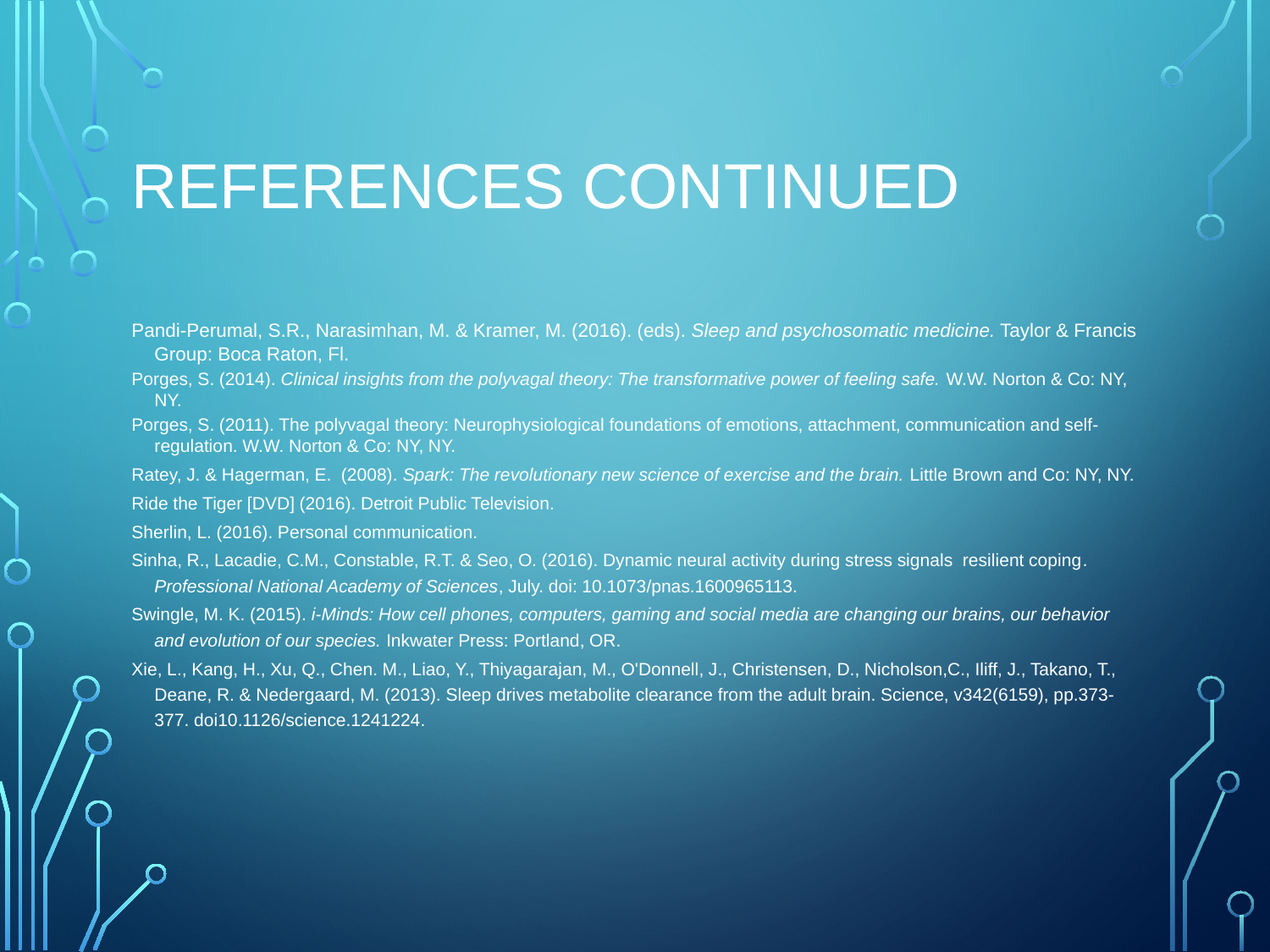

# References continued
Pandi-Perumal, S.R., Narasimhan, M. & Kramer, M. (2016). (eds). Sleep and psychosomatic medicine. Taylor & Francis Group: Boca Raton, Fl.
Porges, S. (2014). Clinical insights from the polyvagal theory: The transformative power of feeling safe. W.W. Norton & Co: NY, NY.
Porges, S. (2011). The polyvagal theory: Neurophysiological foundations of emotions, attachment, communication and self-regulation. W.W. Norton & Co: NY, NY.
Ratey, J. & Hagerman, E.  (2008). Spark: The revolutionary new science of exercise and the brain. Little Brown and Co: NY, NY.
Ride the Tiger [DVD] (2016). Detroit Public Television.
Sherlin, L. (2016). Personal communication.
Sinha, R., Lacadie, C.M., Constable, R.T. & Seo, O. (2016). Dynamic neural activity during stress signals  resilient coping. Professional National Academy of Sciences, July. doi: 10.1073/pnas.1600965113.
Swingle, M. K. (2015). i-Minds: How cell phones, computers, gaming and social media are changing our brains, our behavior and evolution of our species. Inkwater Press: Portland, OR.
Xie, L., Kang, H., Xu, Q., Chen. M., Liao, Y., Thiyagarajan, M., O'Donnell, J., Christensen, D., Nicholson,C., Iliff, J., Takano, T., Deane, R. & Nedergaard, M. (2013). Sleep drives metabolite clearance from the adult brain. Science, v342(6159), pp.373-377. doi10.1126/science.1241224.